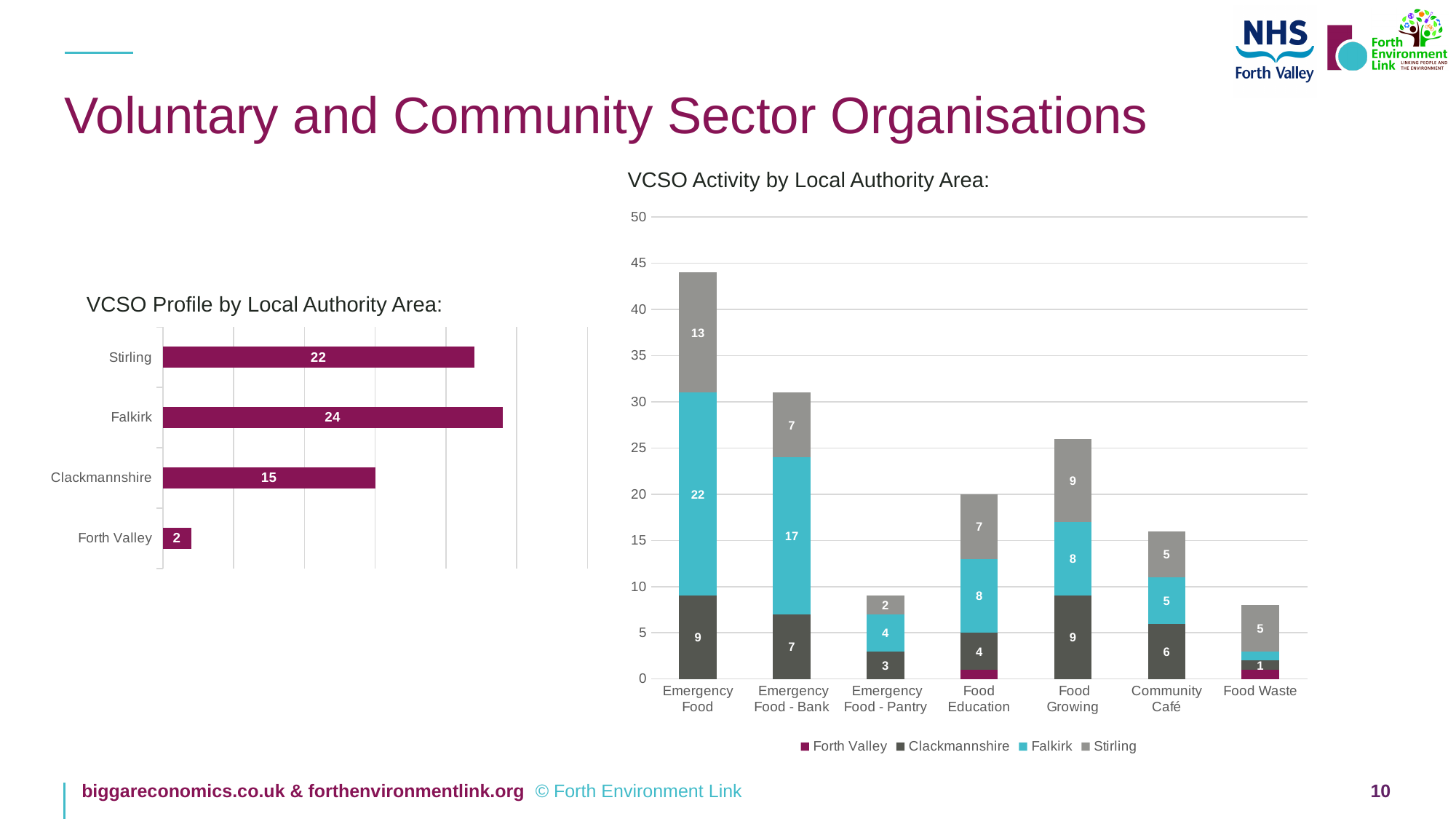

# Voluntary and Community Sector Organisations
VCSO Activity by Local Authority Area:

### Chart

| Category | Forth Valley | Clackmannshire | Falkirk | Stirling |
|---|---|---|---|---|
| Emergency Food | None | 9.0 | 22.0 | 13.0 |
|  Emergency Food - Bank | None | 7.0 | 17.0 | 7.0 |
|  Emergency Food - Pantry | None | 3.0 | 4.0 | 2.0 |
| Food Education | 1.0 | 4.0 | 8.0 | 7.0 |
|  Food Growing | None | 9.0 | 8.0 | 9.0 |
| Community Café | None | 6.0 | 5.0 | 5.0 |
| Food Waste | 1.0 | 1.0 | 1.0 | 5.0 |
VCSO Profile by Local Authority Area:

### Chart

| Category | VCSOs |
|---|---|
| Forth Valley | 2.0 |
| Clackmannshire | 15.0 |
| Falkirk | 24.0 |
| Stirling | 22.0 |
10